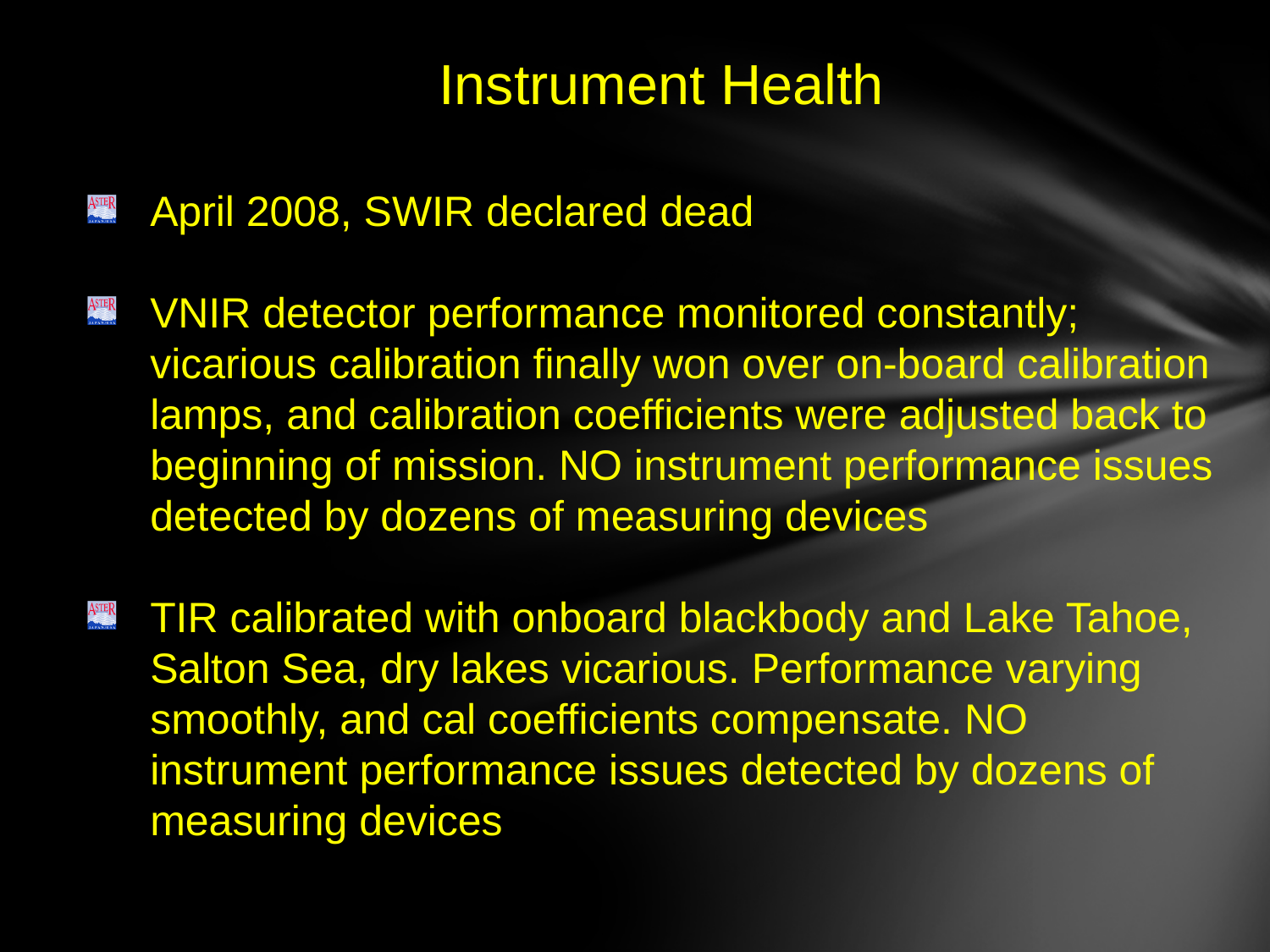

Instrument Health

April 2008, SWIR declared dead

VNIR detector performance monitored constantly; vicarious calibration finally won over on-board calibration lamps, and calibration coefficients were adjusted back to beginning of mission. NO instrument performance issues detected by dozens of measuring devices

TIR calibrated with onboard blackbody and Lake Tahoe, Salton Sea, dry lakes vicarious. Performance varying smoothly, and cal coefficients compensate. NO instrument performance issues detected by dozens of measuring devices